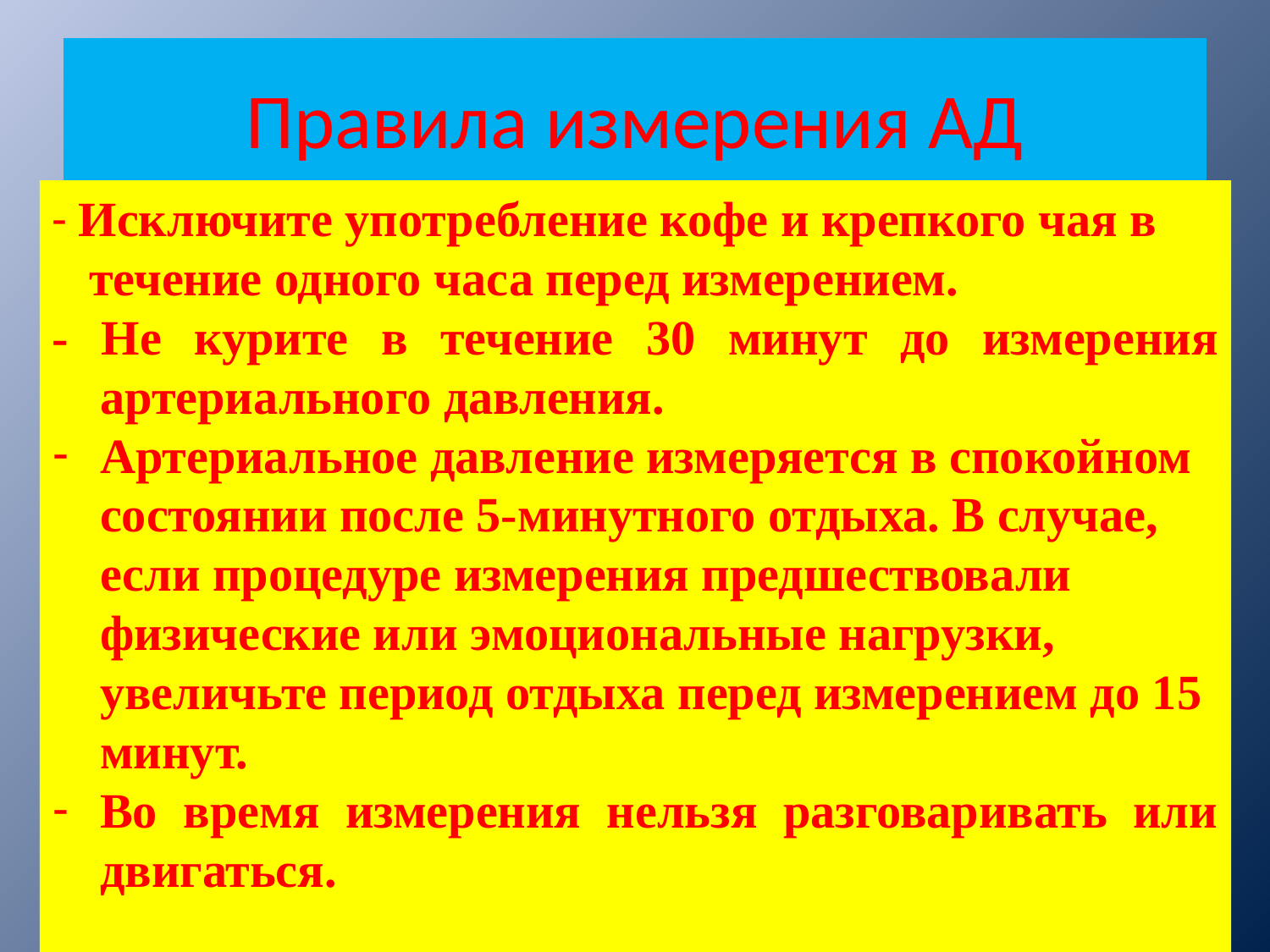

# Правила измерения АД
- Исключите употребление кофе и крепкого чая в         течение одного часа перед измерением.
- Не курите в течение 30 минут до измерения артериального давления.
Артериальное давление измеряется в спокойном состоянии после 5-минутного отдыха. В случае, если процедуре измерения предшествовали физические или эмоциональные нагрузки, увеличьте период отдыха перед измерением до 15 минут.
Во время измерения нельзя разговаривать или двигаться.